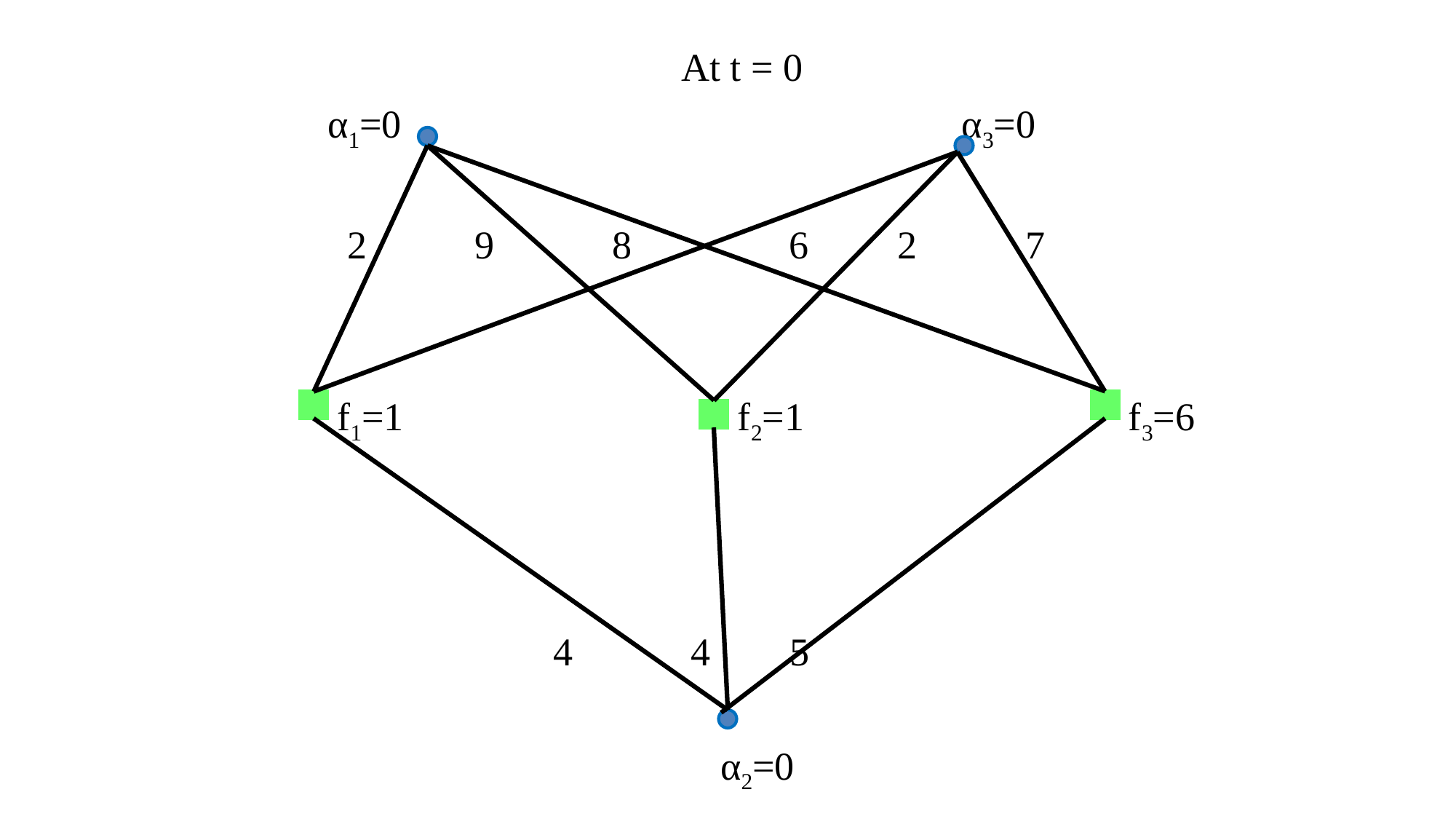

At t = 0
          α1=0                                                         α3=0

            2           9            8                6         2           7

           f1=1                                  f2=1                                 f3=6

                                 4            4        5

                                                  α2=0